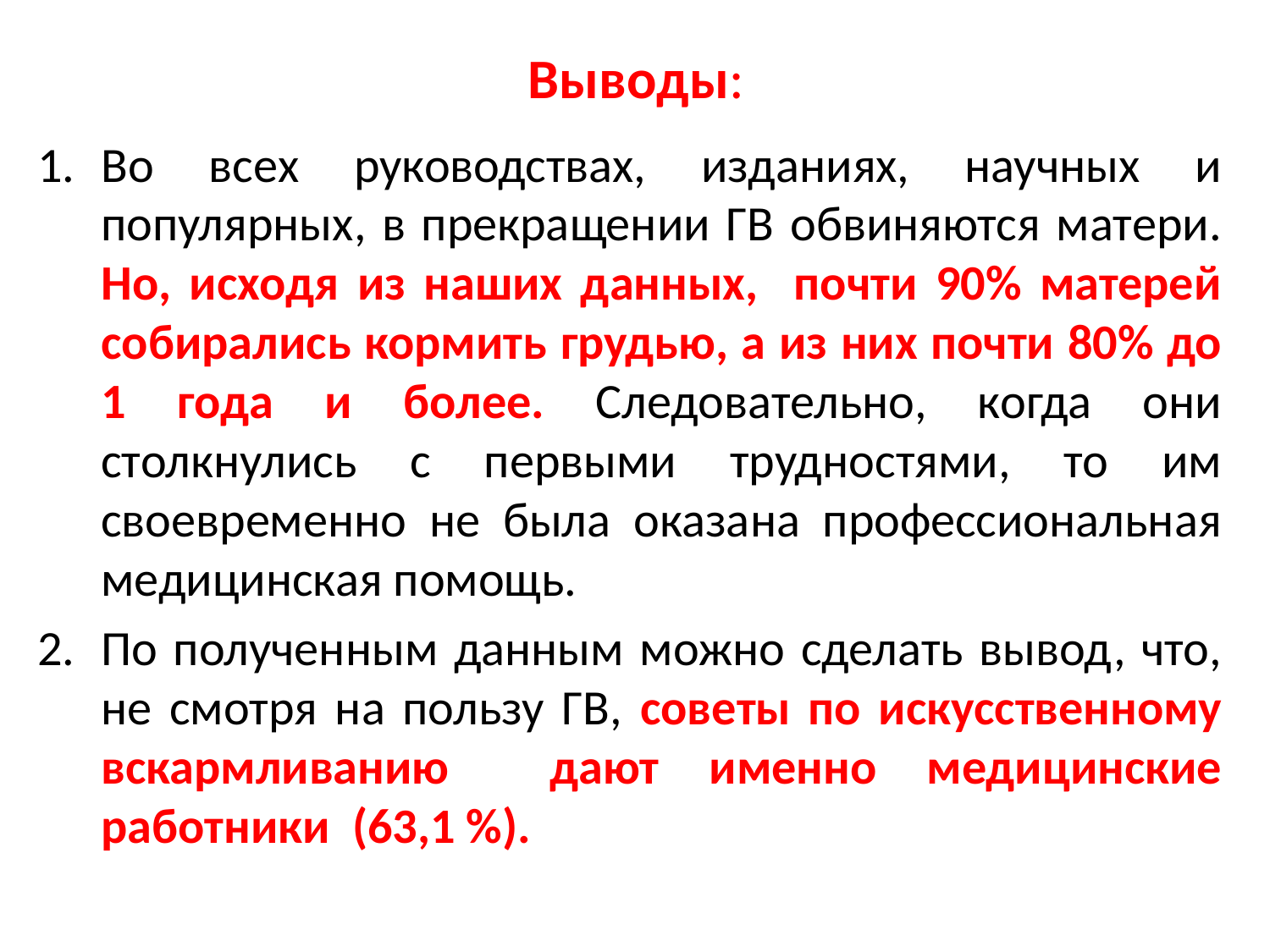

# Выводы:
Во всех руководствах, изданиях, научных и популярных, в прекращении ГВ обвиняются матери. Но, исходя из наших данных,  почти 90% матерей собирались кормить грудью, а из них почти 80% до 1 года и более. Следовательно, когда они столкнулись с первыми трудностями, то им своевременно не была оказана профессиональная медицинская помощь.
По полученным данным можно сделать вывод, что, не смотря на пользу ГВ, советы по искусственному вскармливанию  дают именно медицинские работники  (63,1 %).